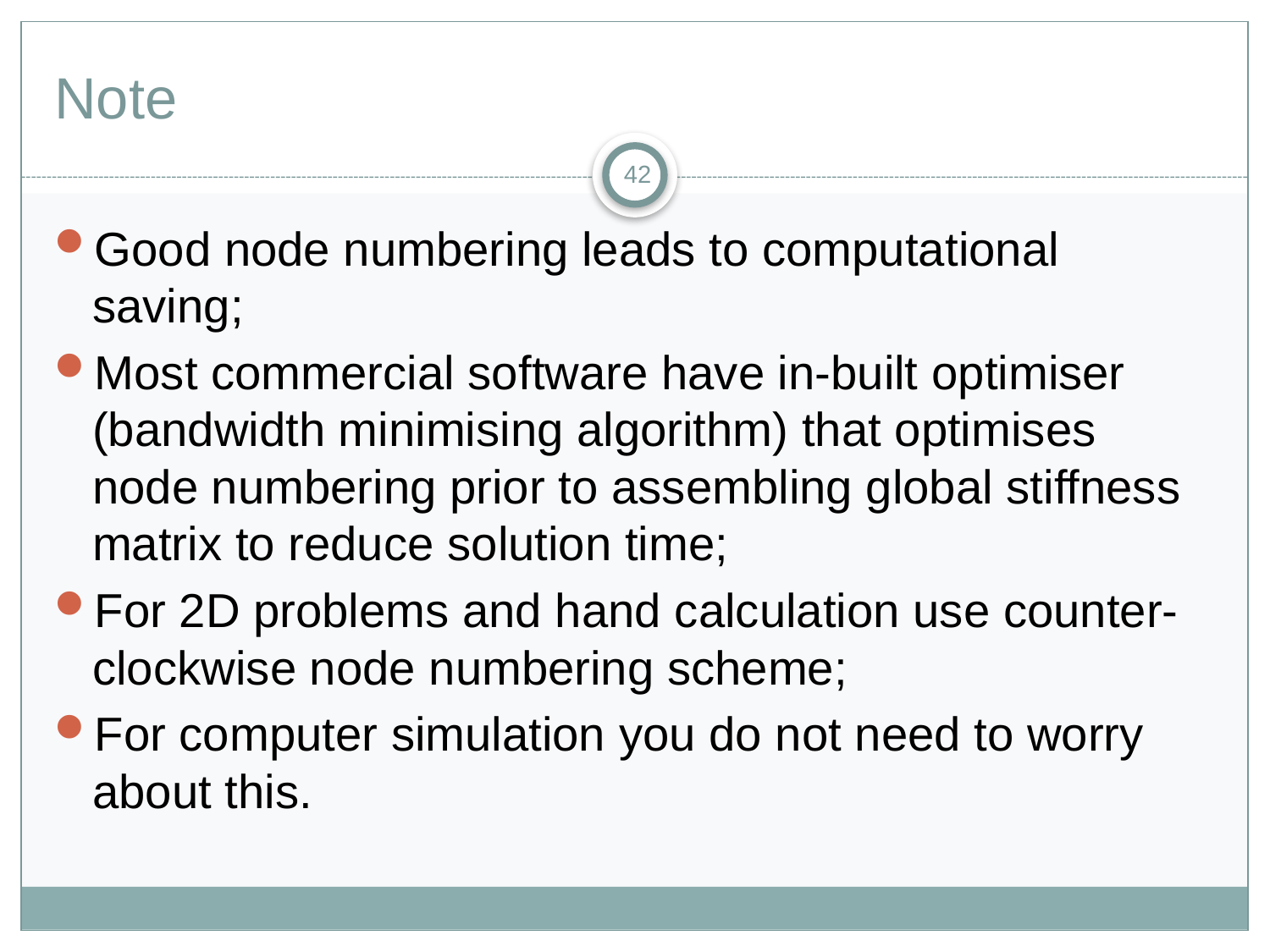

# Note
42
Good node numbering leads to computational saving;
Most commercial software have in-built optimiser (bandwidth minimising algorithm) that optimises node numbering prior to assembling global stiffness matrix to reduce solution time;
For 2D problems and hand calculation use counter-clockwise node numbering scheme;
For computer simulation you do not need to worry about this.